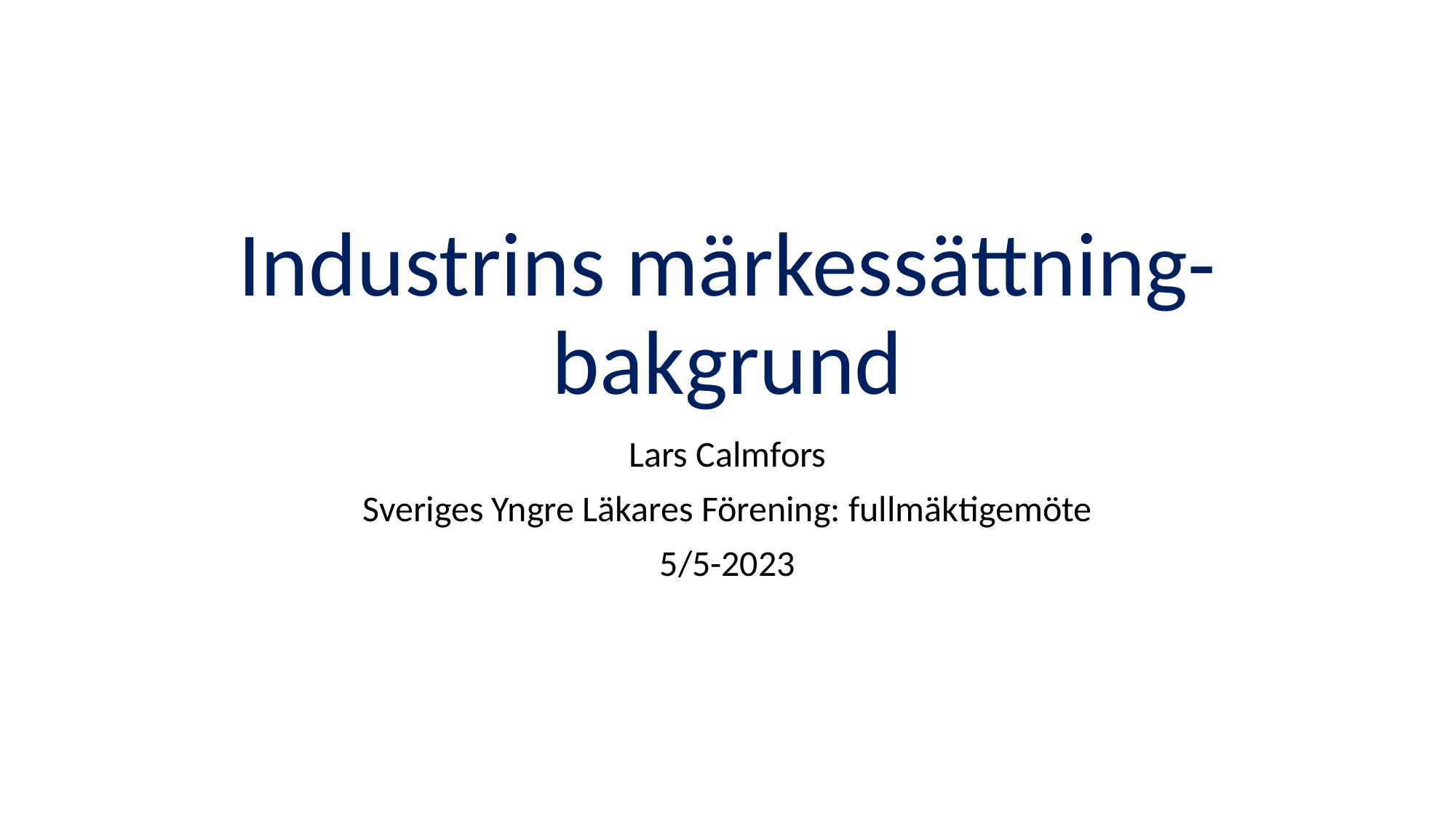

# Industrins märkessättning- bakgrund
Lars Calmfors
Sveriges Yngre Läkares Förening: fullmäktigemöte
5/5-2023